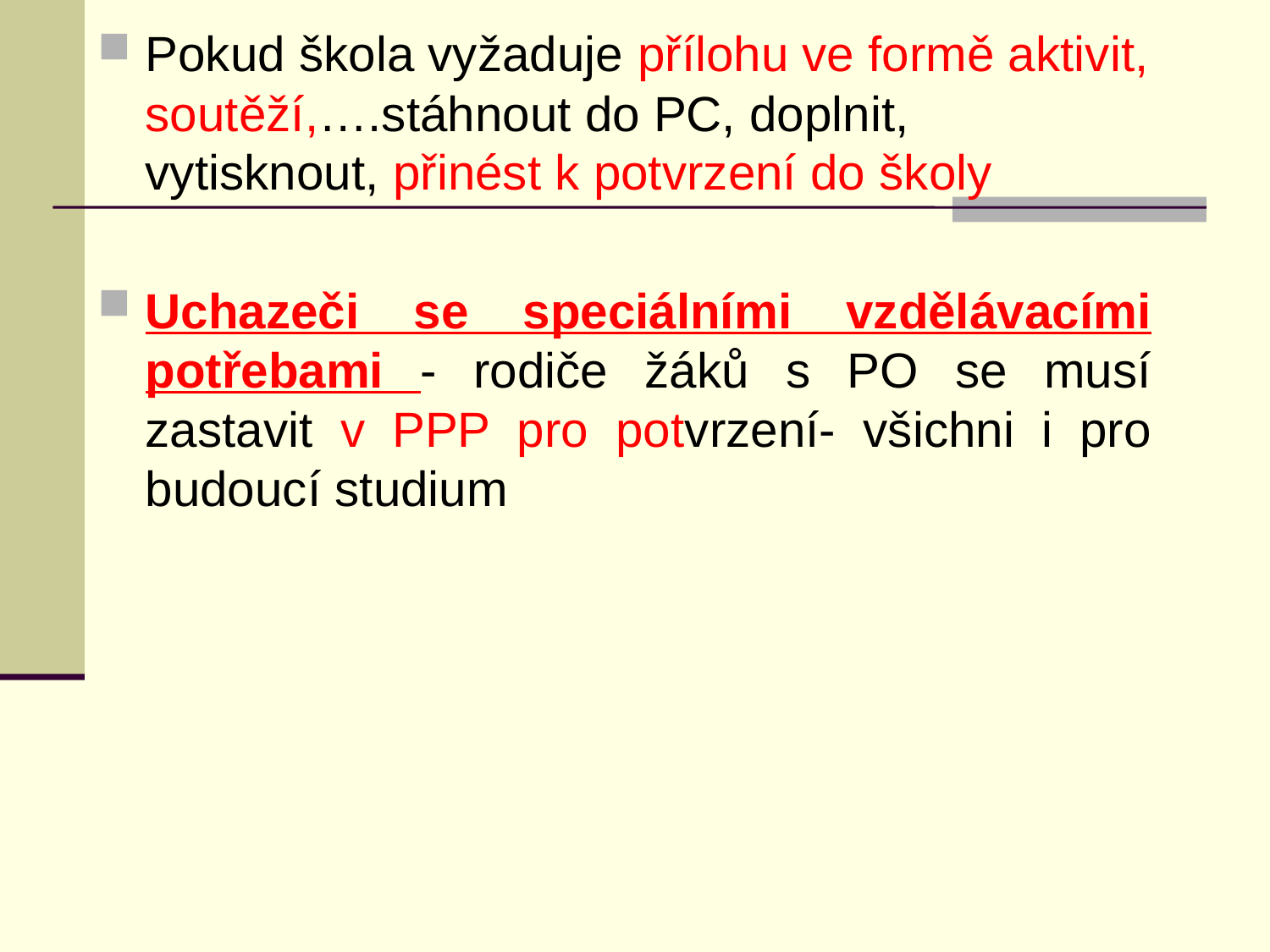

Pokud škola vyžaduje přílohu ve formě aktivit, soutěží,….stáhnout do PC, doplnit, vytisknout, přinést k potvrzení do školy

Uchazeči se speciálními vzdělávacími potřebami - rodiče žáků s PO se musí zastavit v PPP pro potvrzení- všichni i pro budoucí studium